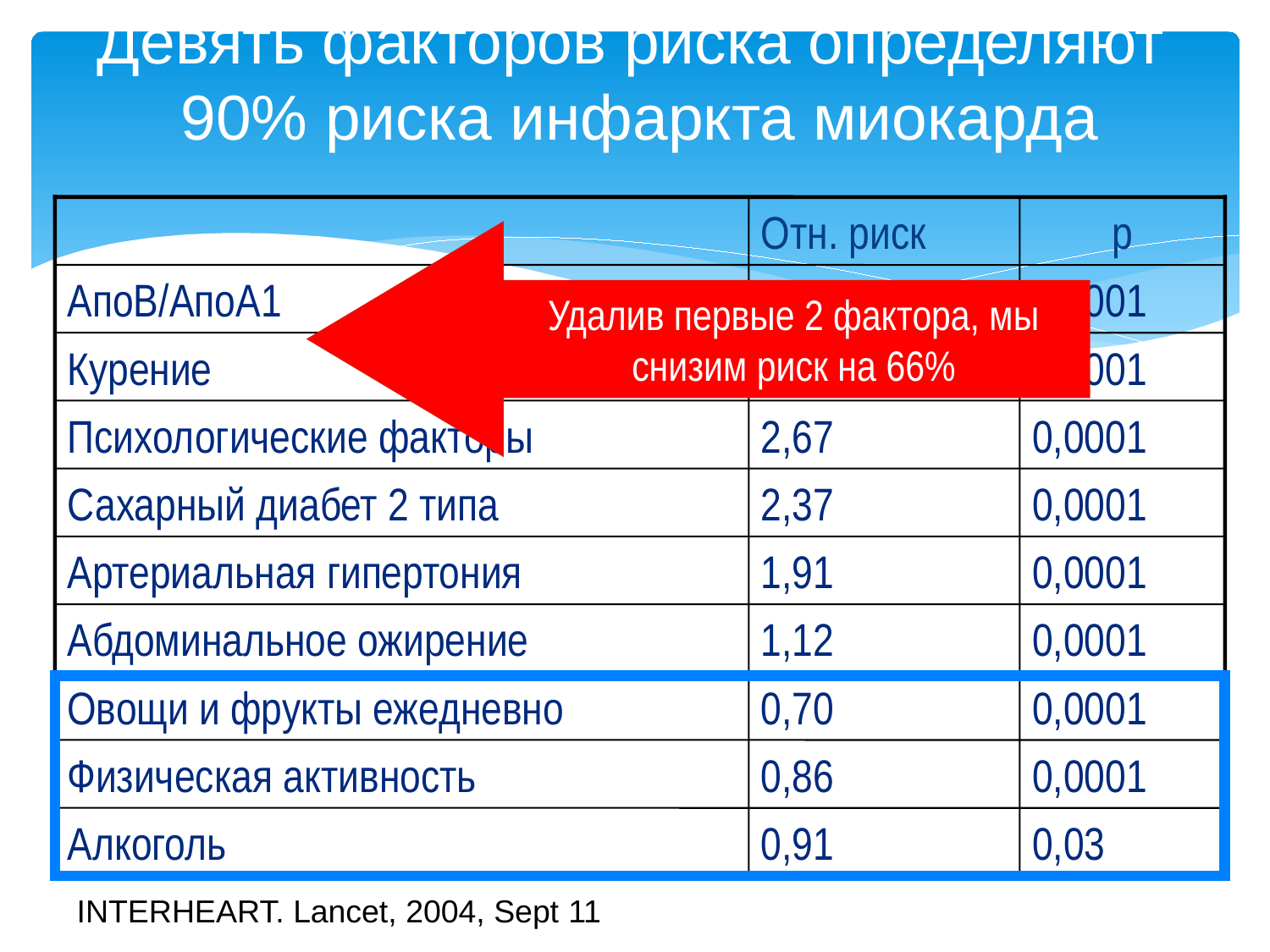

# Девять факторов риска определяют 90% риска инфаркта миокарда

Отн. риск

p

АпоВ/АпоА1

3,25
0,0001
Курение

2,87
0,0001
Психологические факторы

2,67
0,0001
Сахарный диабет 2 типа

2,37
0,0001
Артериальная гипертония

1,91
0,0001
Абдоминальное ожирение

1,12
0,0001
Овощи и фрукты ежедневно

0,70
0,0001
Физическая активность

0,86
0,0001
Алкоголь

0,91
0,03

Удалив первые 2 фактора, мы снизим риск на 66%

INTERHEART. Lancet, 2004, Sept 11